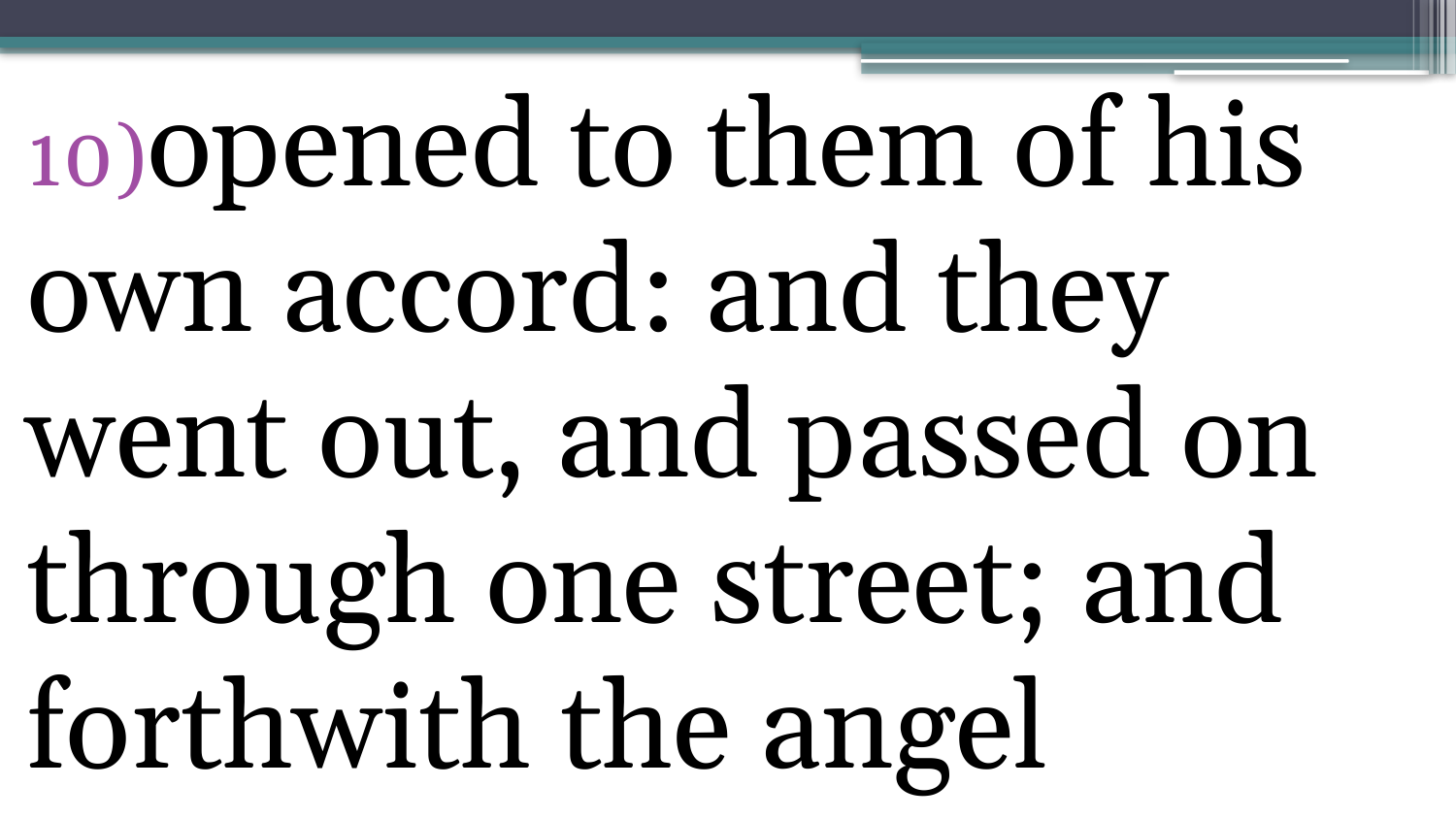

opened to them of his own accord: and they went out, and passed on through one street; and forthwith the angel